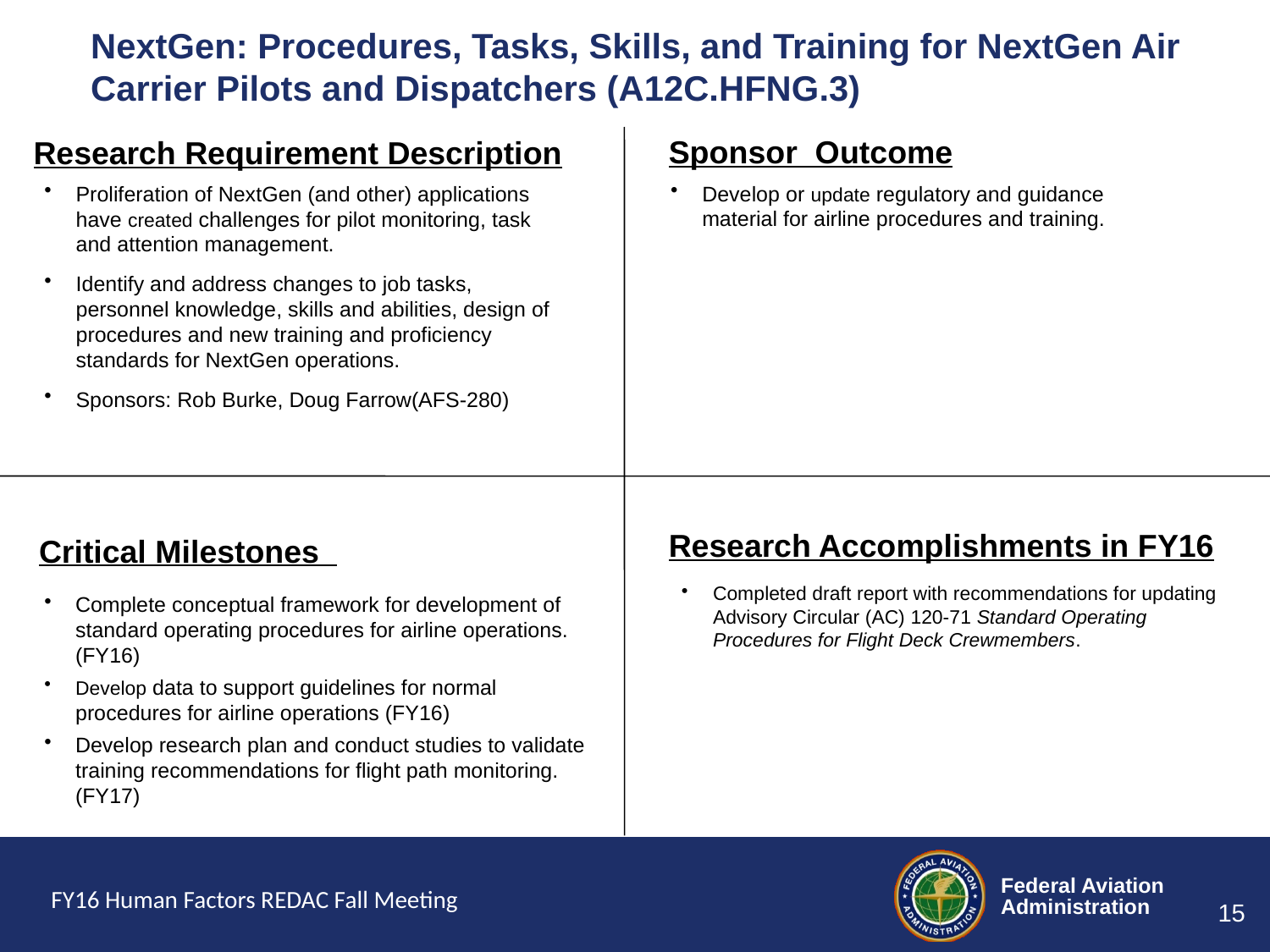

NextGen: Procedures, Tasks, Skills, and Training for NextGen Air Carrier Pilots and Dispatchers (A12C.HFNG.3)

Sponsor  Outcome
Research Requirement Description

Proliferation of NextGen (and other) applications have created challenges for pilot monitoring, task and attention management.
Identify and address changes to job tasks, personnel knowledge, skills and abilities, design of procedures and new training and proficiency standards for NextGen operations.
Sponsors: Rob Burke, Doug Farrow(AFS-280)

Develop or update regulatory and guidance material for airline procedures and training.

Research Accomplishments in FY16
Critical Milestones
Completed draft report with recommendations for updating Advisory Circular (AC) 120-71 Standard Operating Procedures for Flight Deck Crewmembers.
Complete conceptual framework for development of standard operating procedures for airline operations. (FY16)
Develop data to support guidelines for normal procedures for airline operations (FY16)
Develop research plan and conduct studies to validate training recommendations for flight path monitoring. (FY17)
FY16 Human Factors REDAC Fall Meeting
15